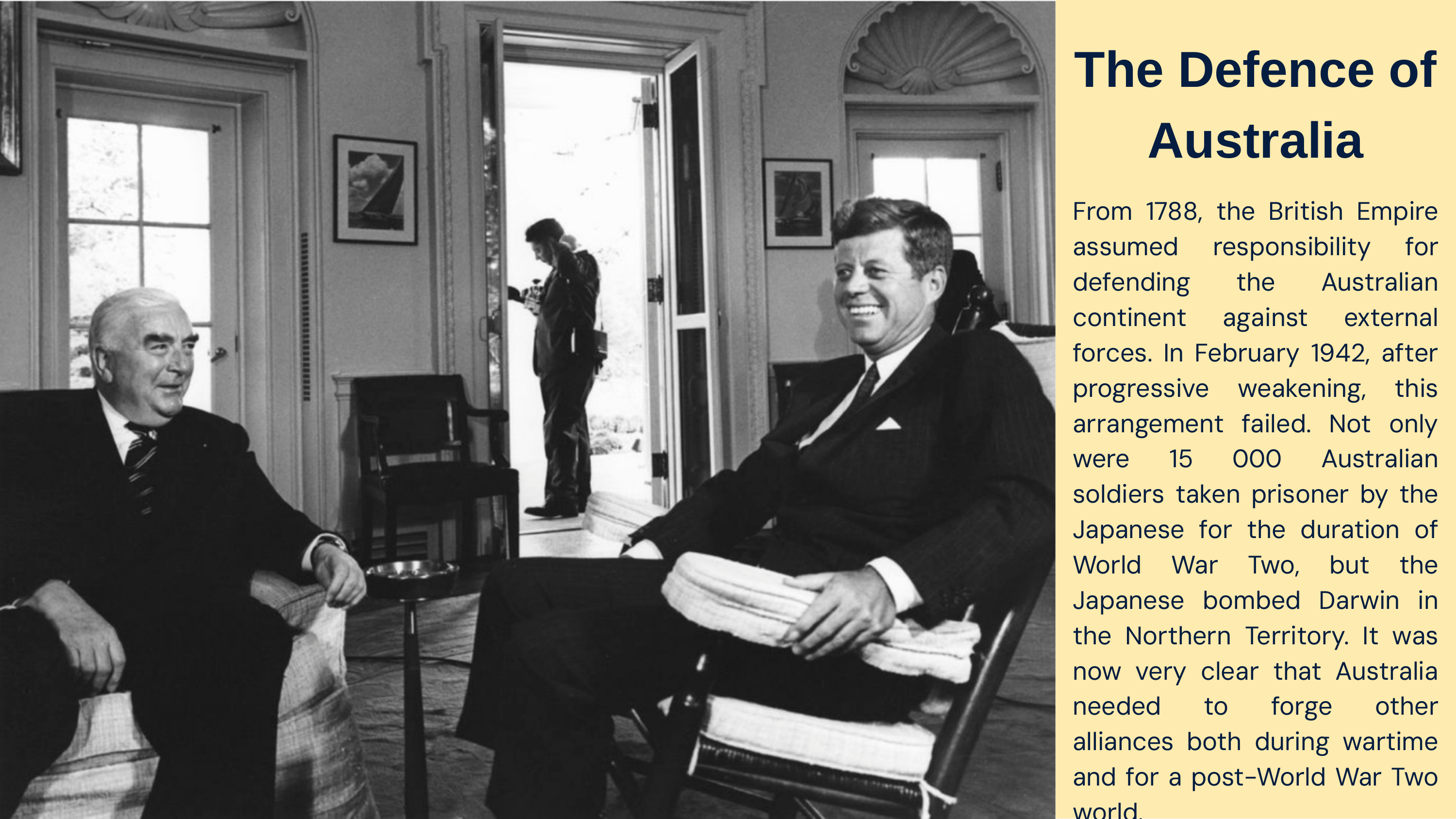

The Defence of Australia
From 1788, the British Empire assumed responsibility for defending the Australian continent against external forces. In February 1942, after progressive weakening, this arrangement failed. Not only were 15 000 Australian soldiers taken prisoner by the Japanese for the duration of World War Two, but the Japanese bombed Darwin in the Northern Territory. It was now very clear that Australia needed to forge other alliances both during wartime and for a post-World War Two world.